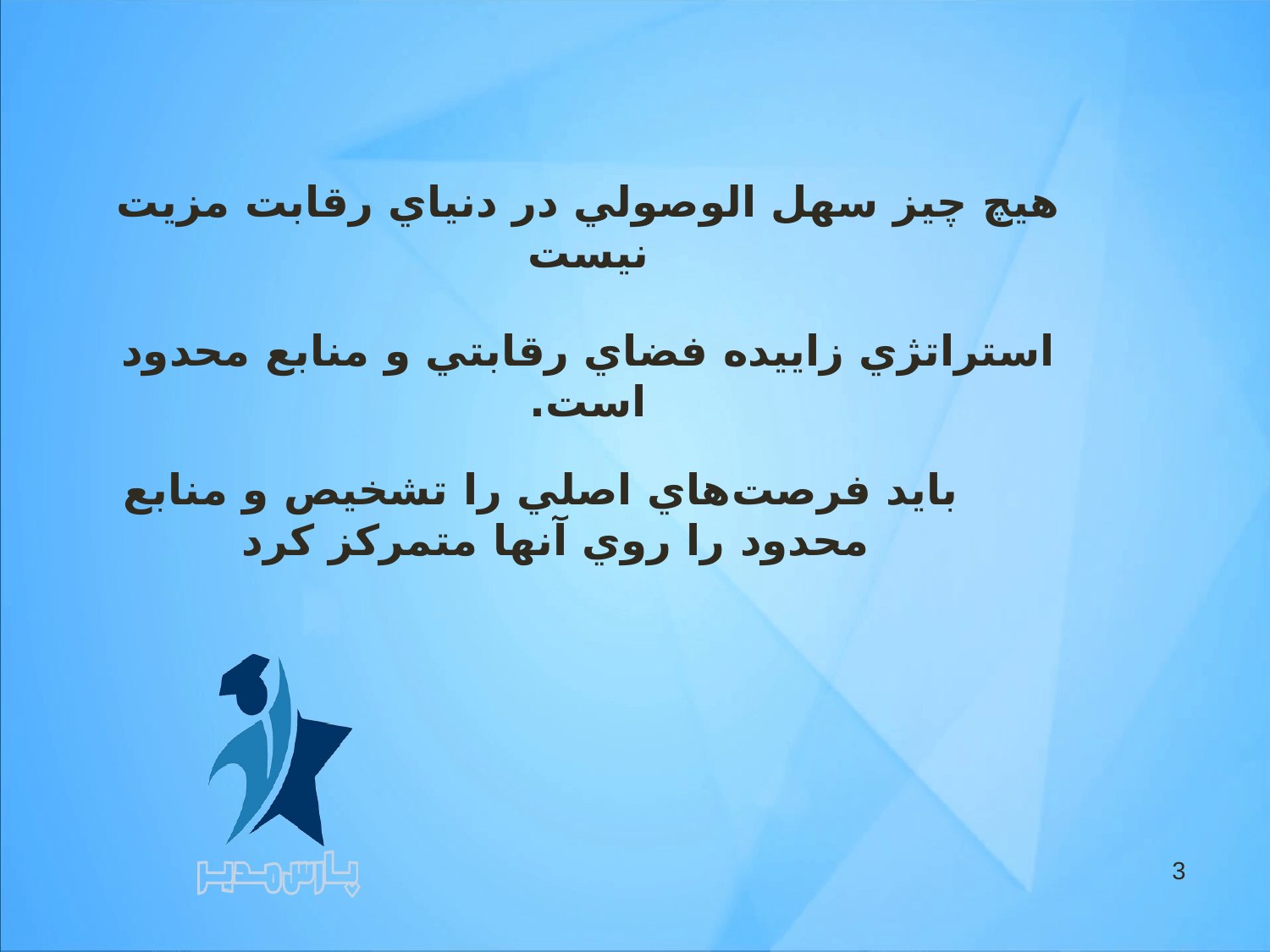

هيچ چيز سهل الوصولي در دنياي رقابت مزيت نيست
استراتژي زاييده فضاي رقابتي و منابع محدود است.
  بايد فرصت‌هاي اصلي را تشخيص و منابع محدود را روي آنها متمركز كرد

3